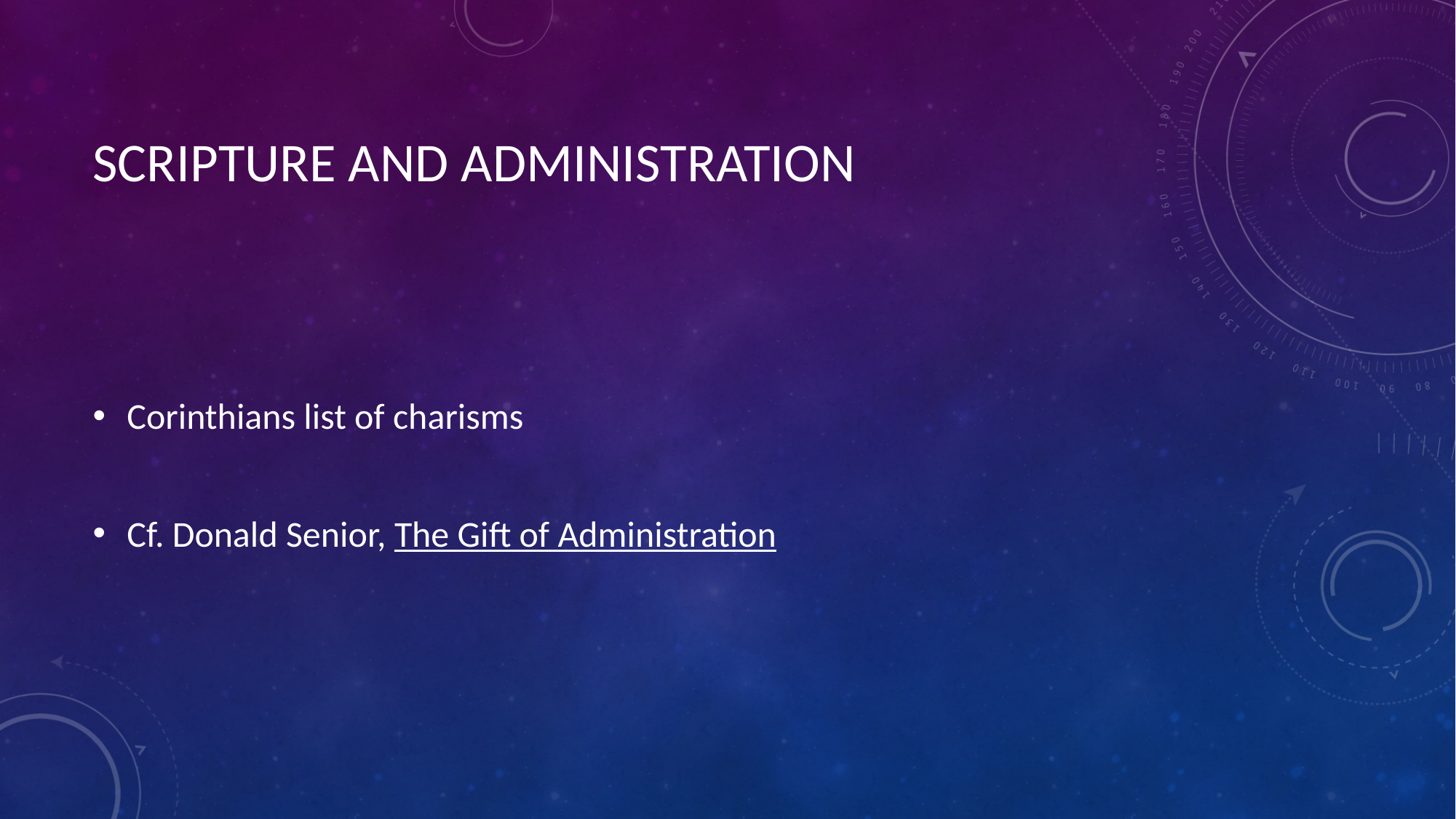

# SCRIPTURE AND ADMINISTRATION
Corinthians list of charisms

Cf. Donald Senior, The Gift of Administration